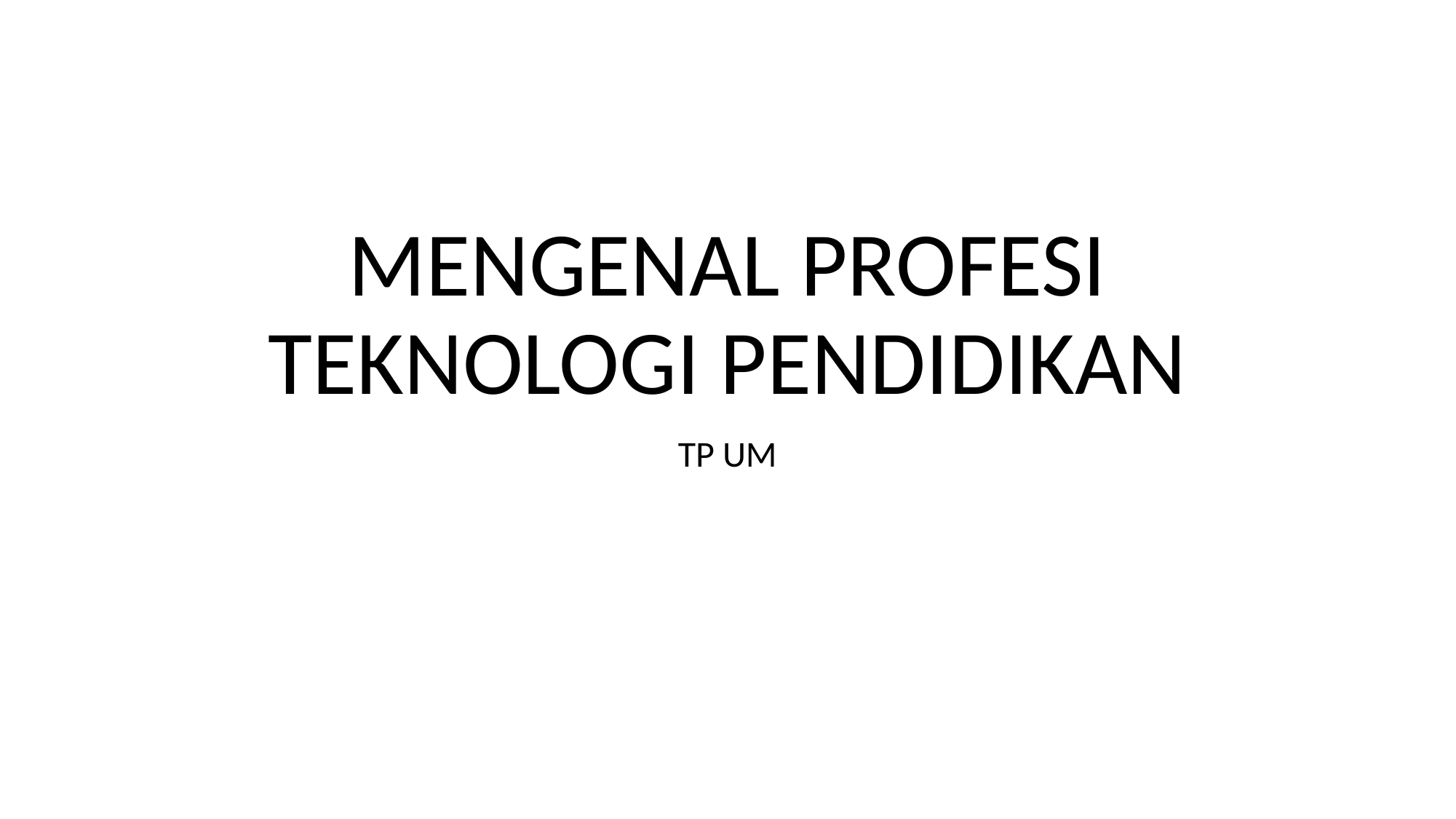

# MENGENAL PROFESI TEKNOLOGI PENDIDIKAN
TP UM